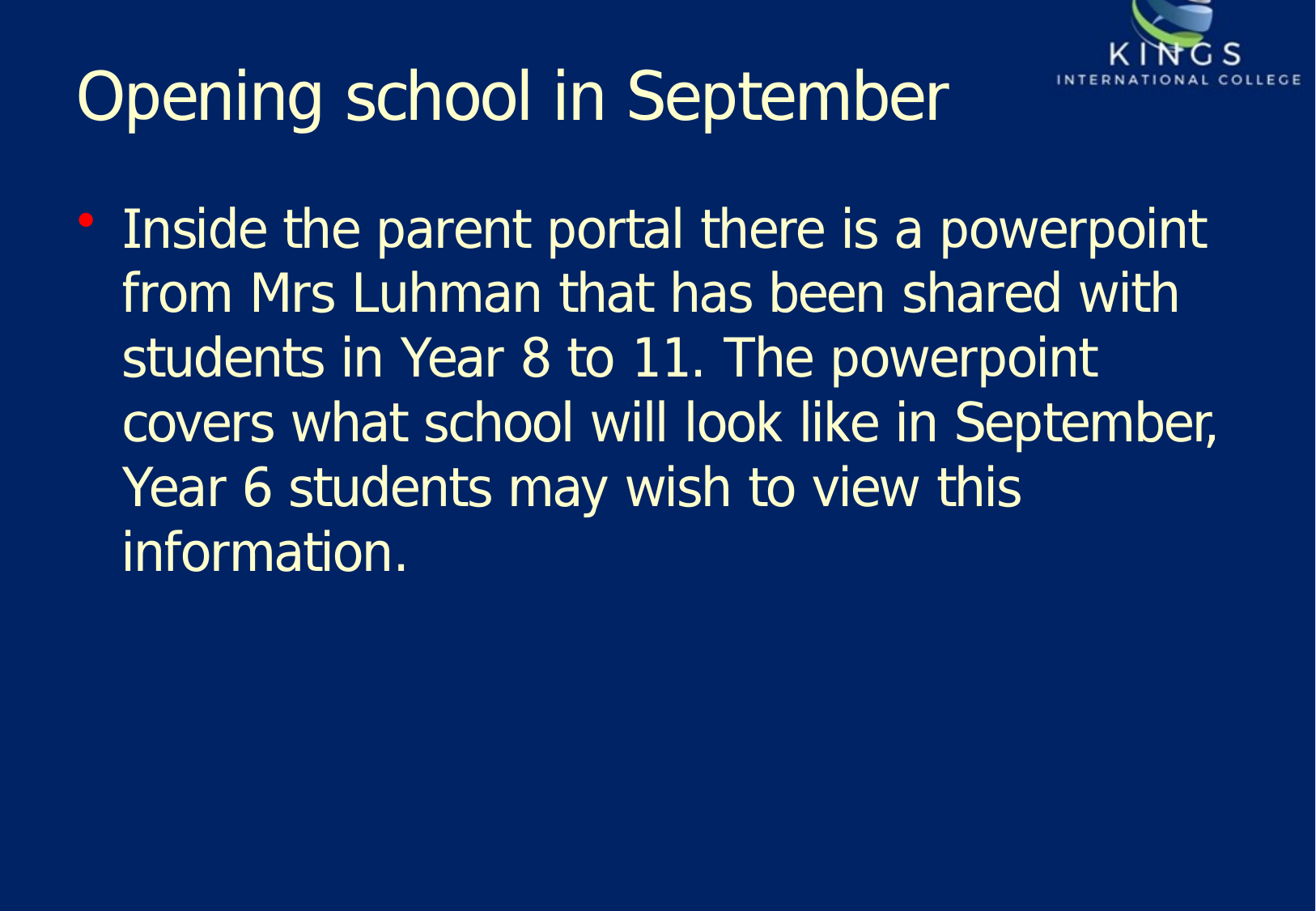

# Opening school in September
Inside the parent portal there is a powerpoint from Mrs Luhman that has been shared with students in Year 8 to 11. The powerpoint covers what school will look like in September, Year 6 students may wish to view this information.